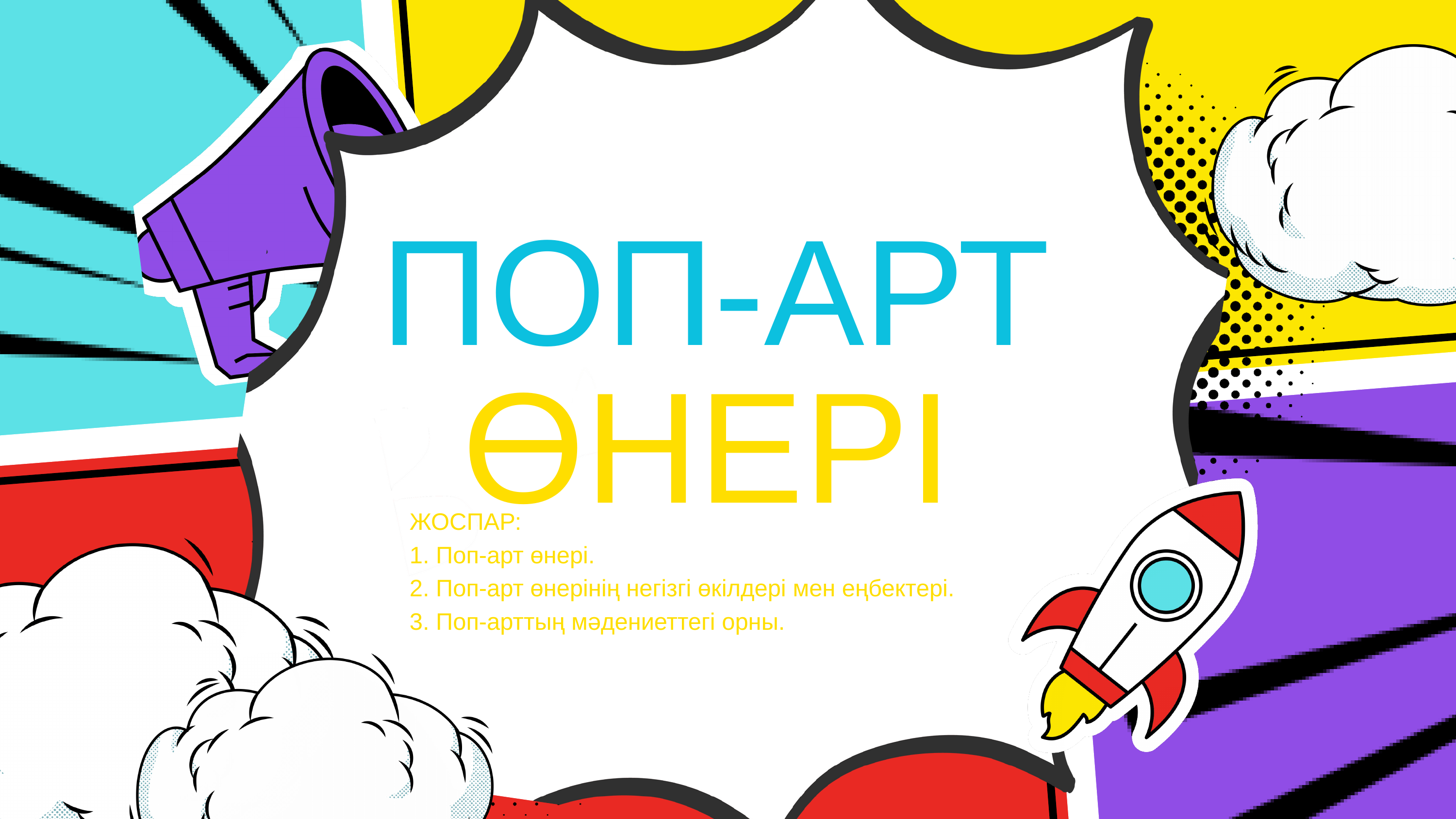

ПОП-АРТ

ӨНЕРІ

ЖОСПАР:
1. Поп-арт өнері.
2. Поп-арт өнерінің негізгі өкілдері мен еңбектері.
3. Поп-арттың мәдениеттегі орны.